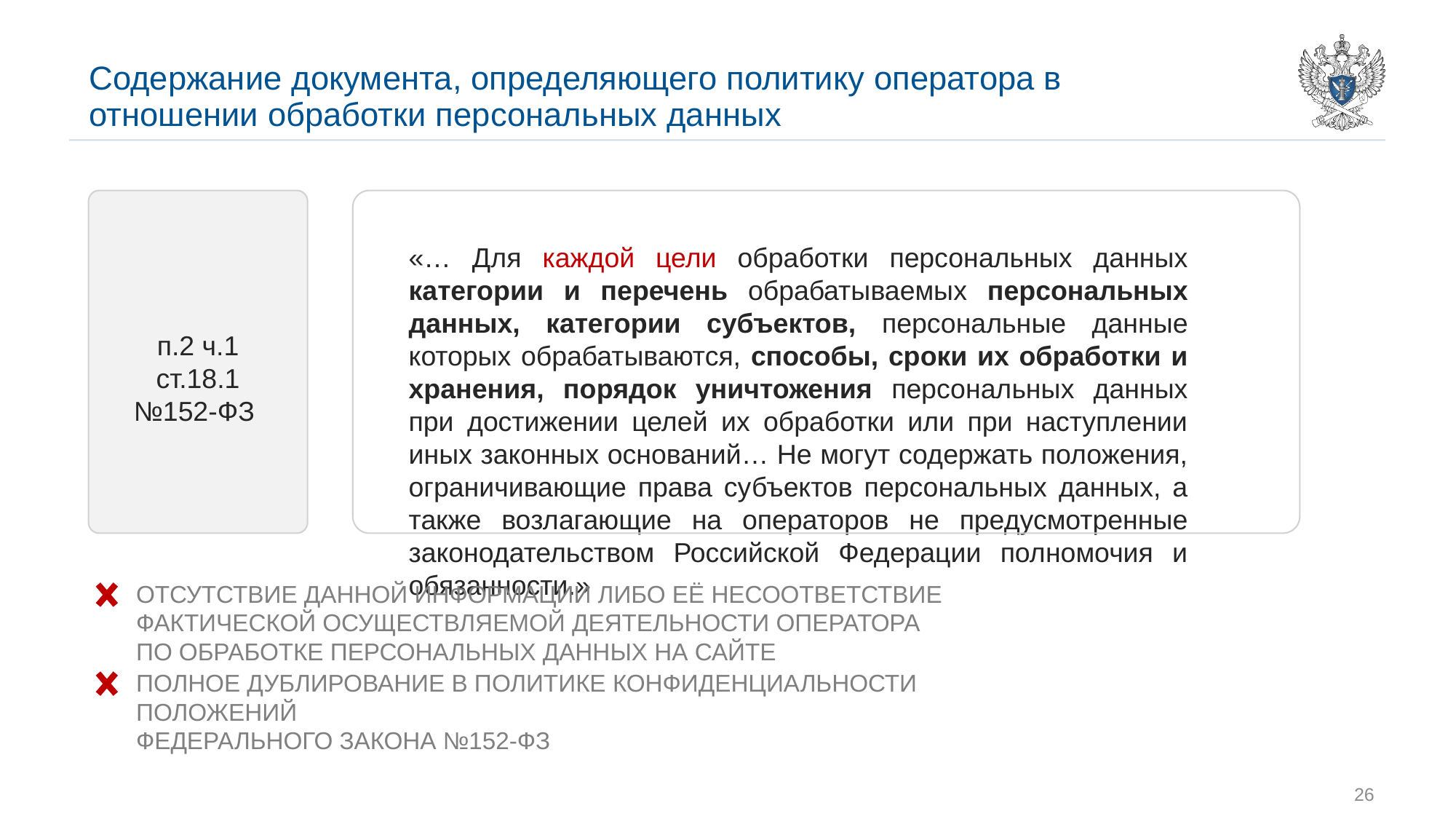

Содержание документа, определяющего политику оператора в отношении обработки персональных данных

«… Для каждой цели обработки персональных данных категории и перечень обрабатываемых персональных данных, категории субъектов, персональные данные которых обрабатываются, способы, сроки их обработки и хранения, порядок уничтожения персональных данных при достижении целей их обработки или при наступлении иных законных оснований… Не могут содержать положения, ограничивающие права субъектов персональных данных, а также возлагающие на операторов не предусмотренные законодательством Российской Федерации полномочия и обязанности.»
п.2 ч.1 ст.18.1 №152-ФЗ

ОТСУТСТВИЕ ДАННОЙ ИНФОРМАЦИИ ЛИБО ЕЁ НЕСООТВЕТСТВИЕ ФАКТИЧЕСКОЙ ОСУЩЕСТВЛЯЕМОЙ ДЕЯТЕЛЬНОСТИ ОПЕРАТОРА ПО ОБРАБОТКЕ ПЕРСОНАЛЬНЫХ ДАННЫХ НА САЙТЕ

ПОЛНОЕ ДУБЛИРОВАНИЕ В ПОЛИТИКЕ КОНФИДЕНЦИАЛЬНОСТИ ПОЛОЖЕНИЙ
ФЕДЕРАЛЬНОГО ЗАКОНА №152-ФЗ
26